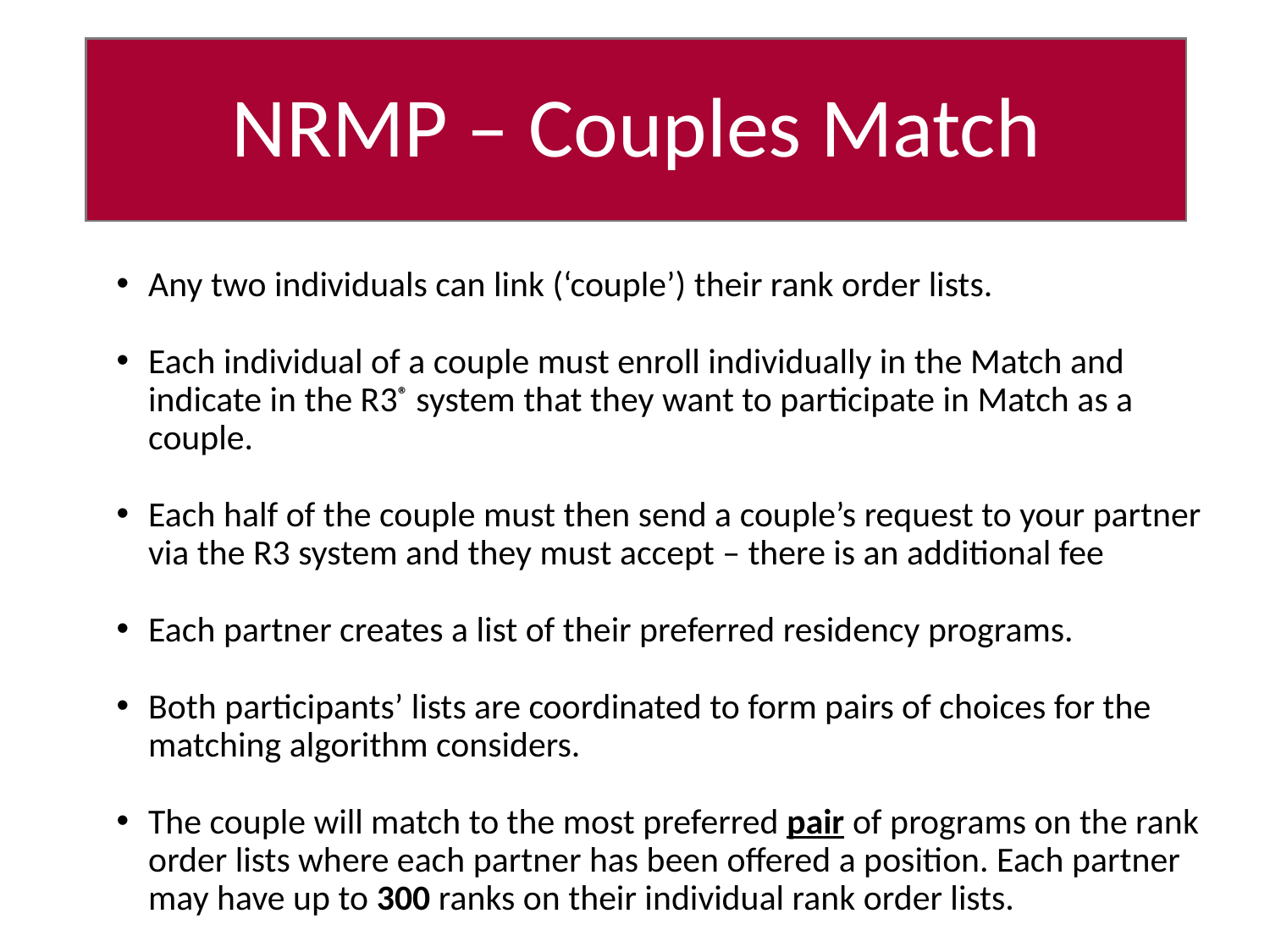

# NRMP – Couples Match
Any two individuals can link (‘couple’) their rank order lists.
Each individual of a couple must enroll individually in the Match and indicate in the R3® system that they want to participate in Match as a couple.
Each half of the couple must then send a couple’s request to your partner via the R3 system and they must accept – there is an additional fee
Each partner creates a list of their preferred residency programs.
Both participants’ lists are coordinated to form pairs of choices for the matching algorithm considers.
The couple will match to the most preferred pair of programs on the rank order lists where each partner has been offered a position. Each partner may have up to 300 ranks on their individual rank order lists.